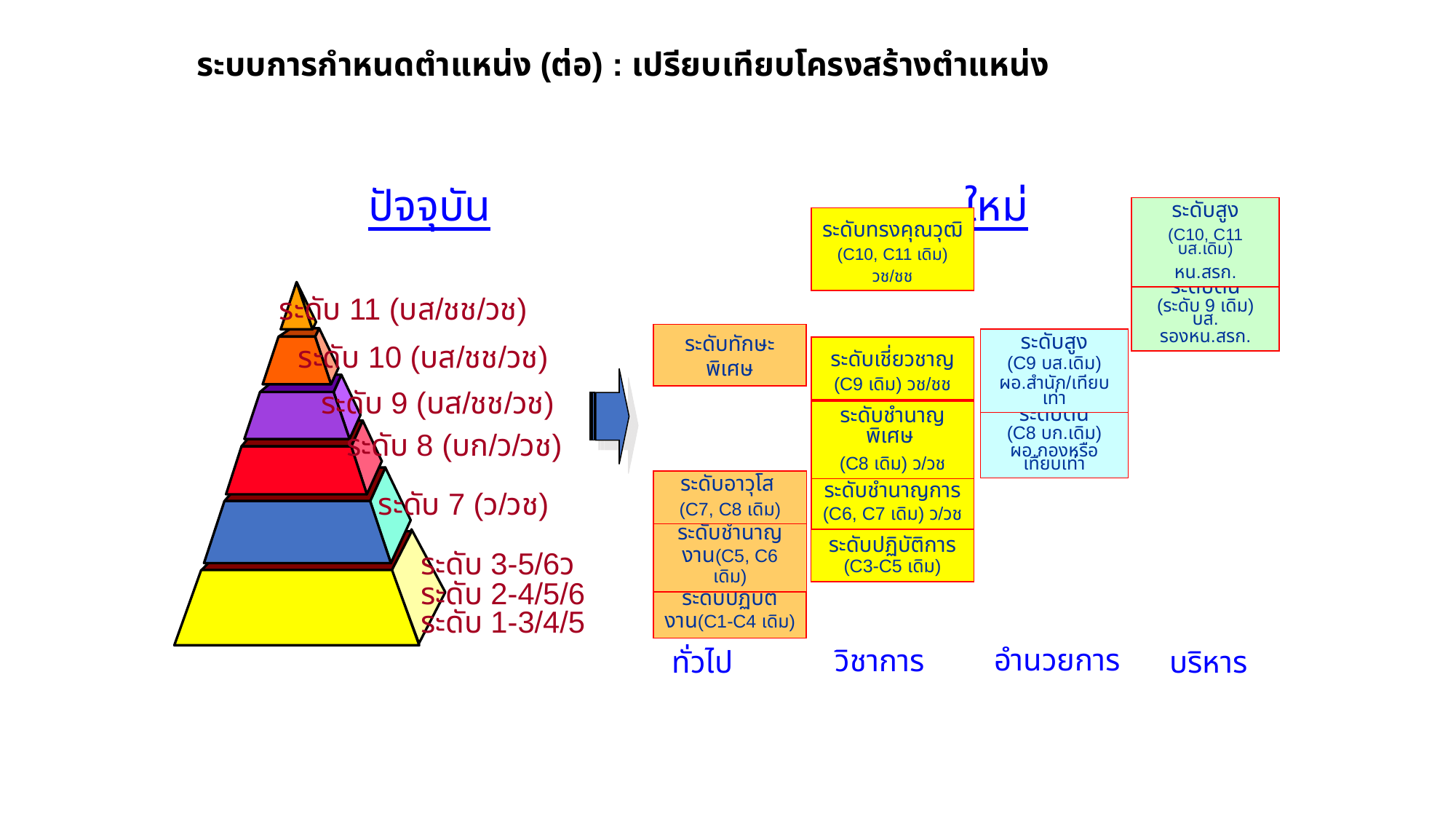

# ระบบการกำหนดตำแหน่ง (ต่อ) : เปรียบเทียบโครงสร้างตำแหน่ง
ปัจจุบัน
ใหม่
ระดับสูง
(C10, C11 บส.เดิม)
หน.สรก.
ระดับทรงคุณวุฒิ
(C10, C11 เดิม) วช/ชช
ระดับต้น
(ระดับ 9 เดิม) บส.
รองหน.สรก.

ระดับ 11 (บส/ชช/วช)
ระดับสูง
(C9 บส.เดิม)
ผอ.สำนัก/เทียบเท่า
ระดับทักษะพิเศษ
ระดับเชี่ยวชาญ
(C9 เดิม) วช/ชช
ระดับ 10 (บส/ชช/วช)

ระดับ 9 (บส/ชช/วช)
ระดับต้น
(C8 บก.เดิม)
ผอ.กองหรือเทียบเท่า
ระดับชำนาญพิเศษ
(C8 เดิม) ว/วช
ระดับ 8 (บก/ว/วช)
ระดับอาวุโส
(C7, C8 เดิม)
ระดับชำนาญการ
(C6, C7 เดิม) ว/วช
ระดับ 7 (ว/วช)
ระดับชำนาญงาน(C5, C6 เดิม)
ระดับปฏิบัติการ
(C3-C5 เดิม)
ระดับ 3-5/6ว
ระดับ 2-4/5/6
ระดับ 1-3/4/5

ระดับปฏิบัติงาน(C1-C4 เดิม)
อำนวยการ
วิชาการ
ทั่วไป
บริหาร
23